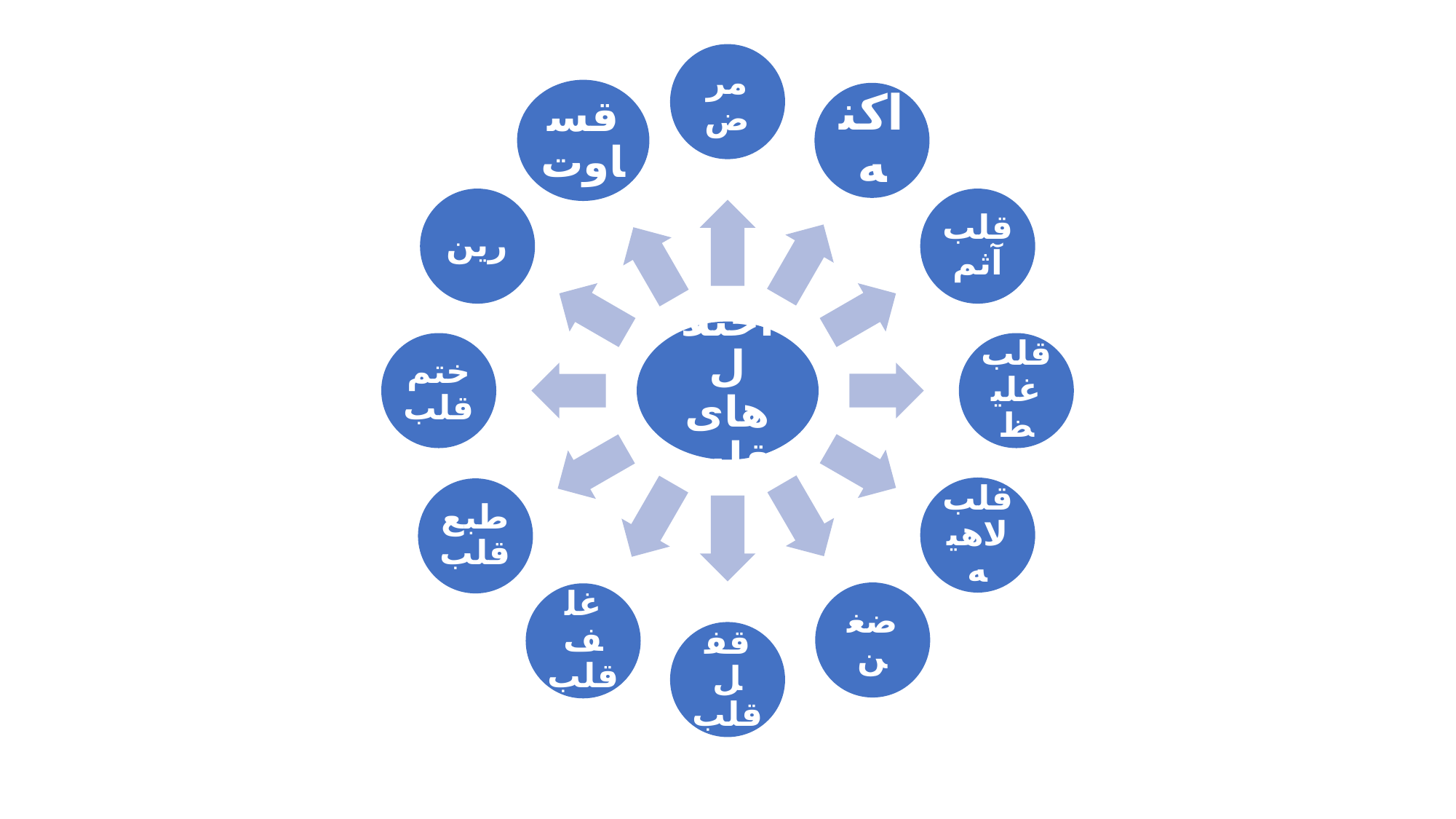

#
اختلال های قلب

مرض

اکنه

قلب آثم

قلب غلیظ

قلب لاهیه

ضغن

قفل قلب

غلف قلب

طبع قلب

ختم قلب

رین

قساوت